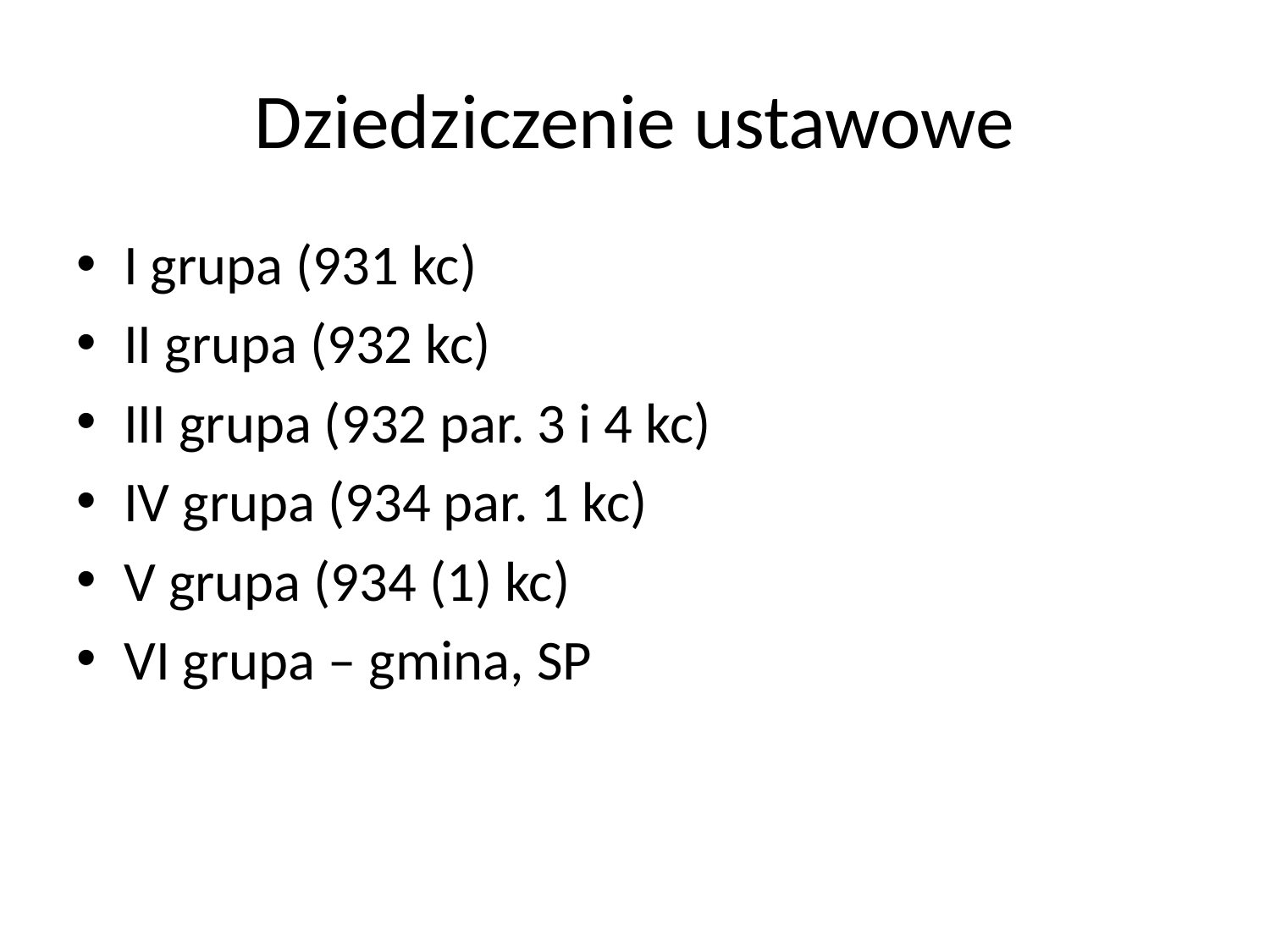

# Dziedziczenie ustawowe
I grupa (931 kc)
II grupa (932 kc)
III grupa (932 par. 3 i 4 kc)
IV grupa (934 par. 1 kc)
V grupa (934 (1) kc)
VI grupa – gmina, SP